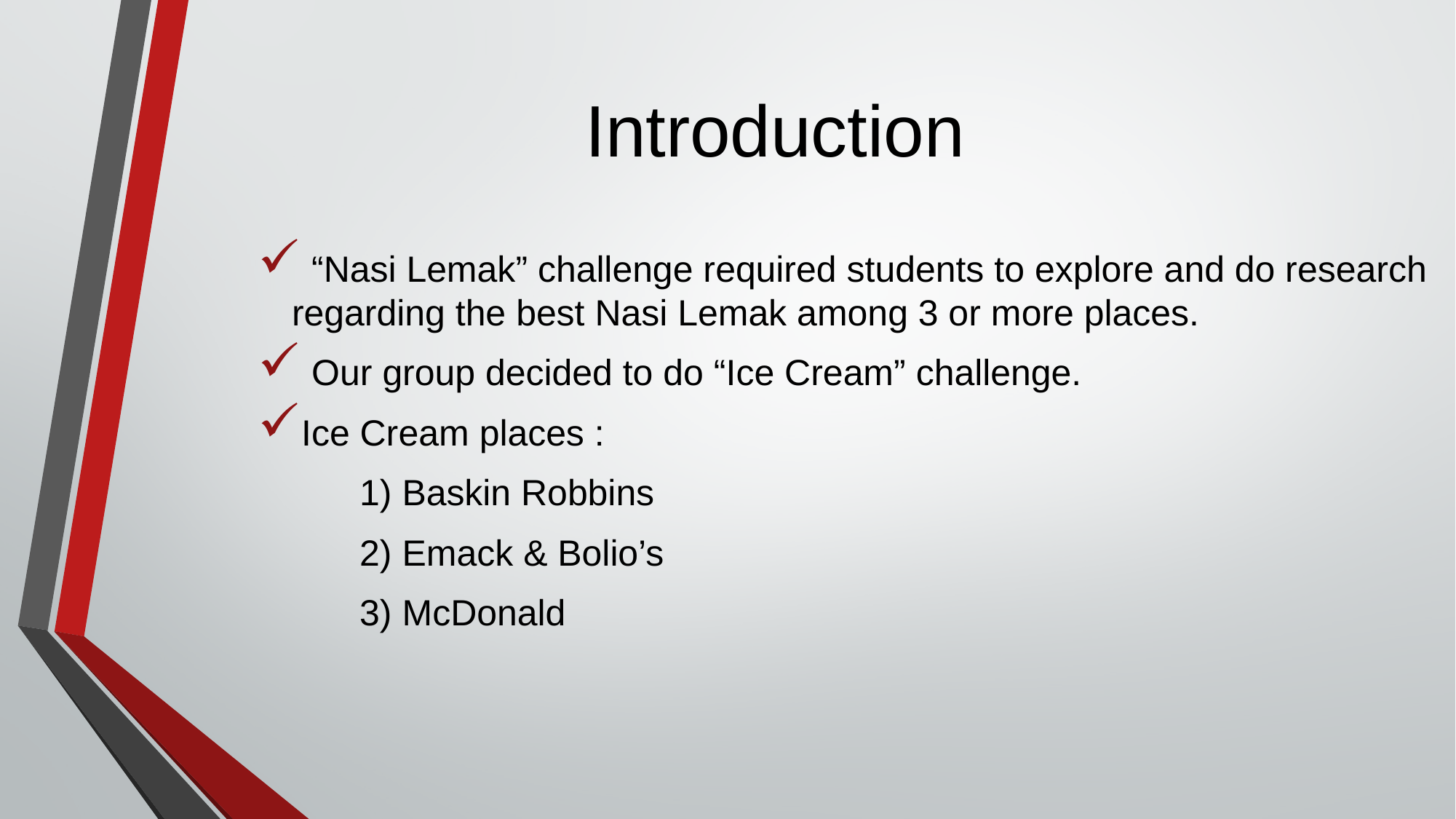

# Introduction
 “Nasi Lemak” challenge required students to explore and do research regarding the best Nasi Lemak among 3 or more places.
 Our group decided to do “Ice Cream” challenge.
Ice Cream places :
          1) Baskin Robbins
          2) Emack & Bolio’s
          3) McDonald